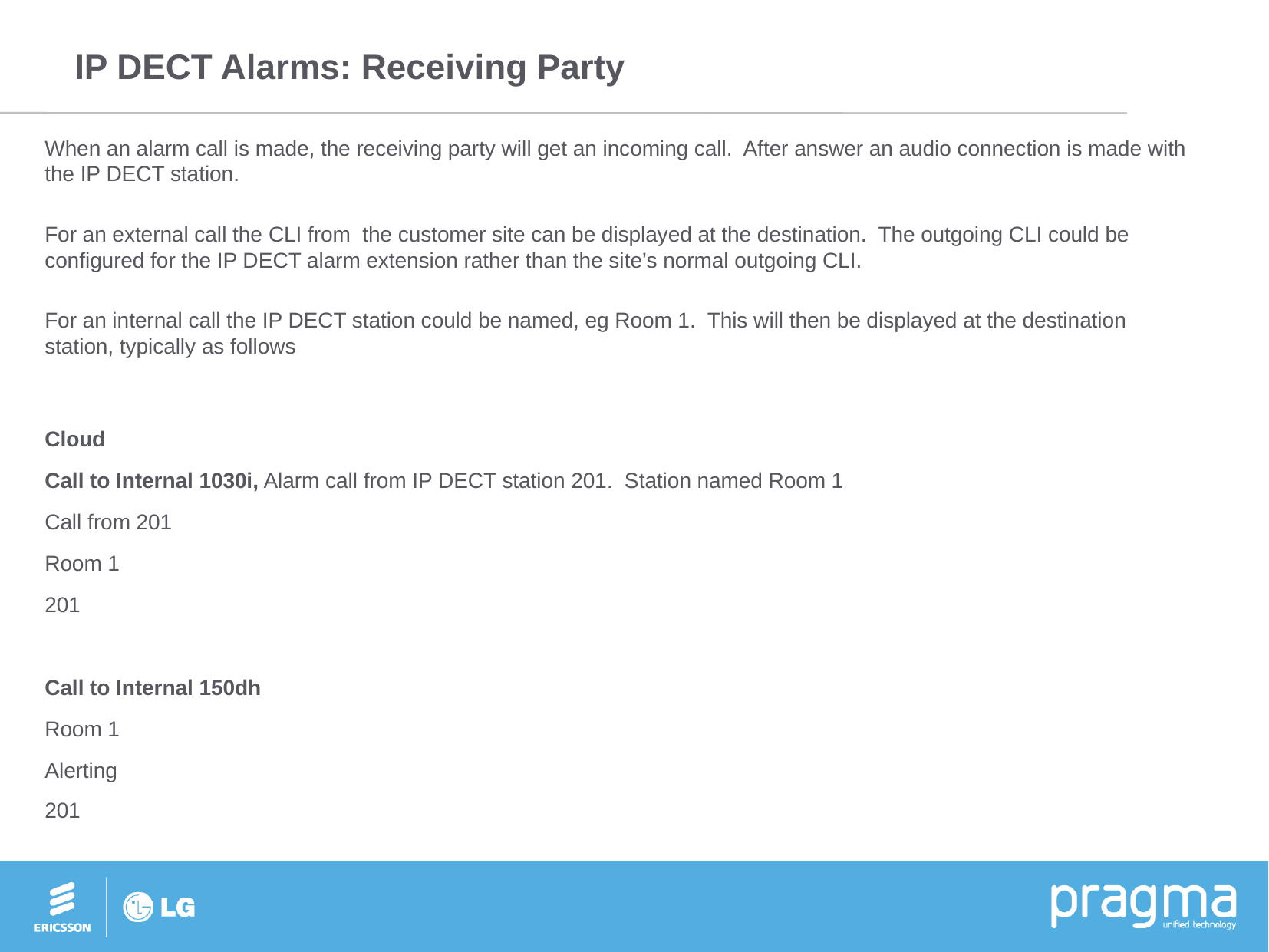

# IP DECT Alarms: Receiving Party
When an alarm call is made, the receiving party will get an incoming call.  After answer an audio connection is made with the IP DECT station.

For an external call the CLI from  the customer site can be displayed at the destination.  The outgoing CLI could be configured for the IP DECT alarm extension rather than the site’s normal outgoing CLI.

For an internal call the IP DECT station could be named, eg Room 1.  This will then be displayed at the destination station, typically as follows

Cloud
Call to Internal 1030i, Alarm call from IP DECT station 201.  Station named Room 1
Call from 201
Room 1
201

Call to Internal 150dh
Room 1
Alerting
201